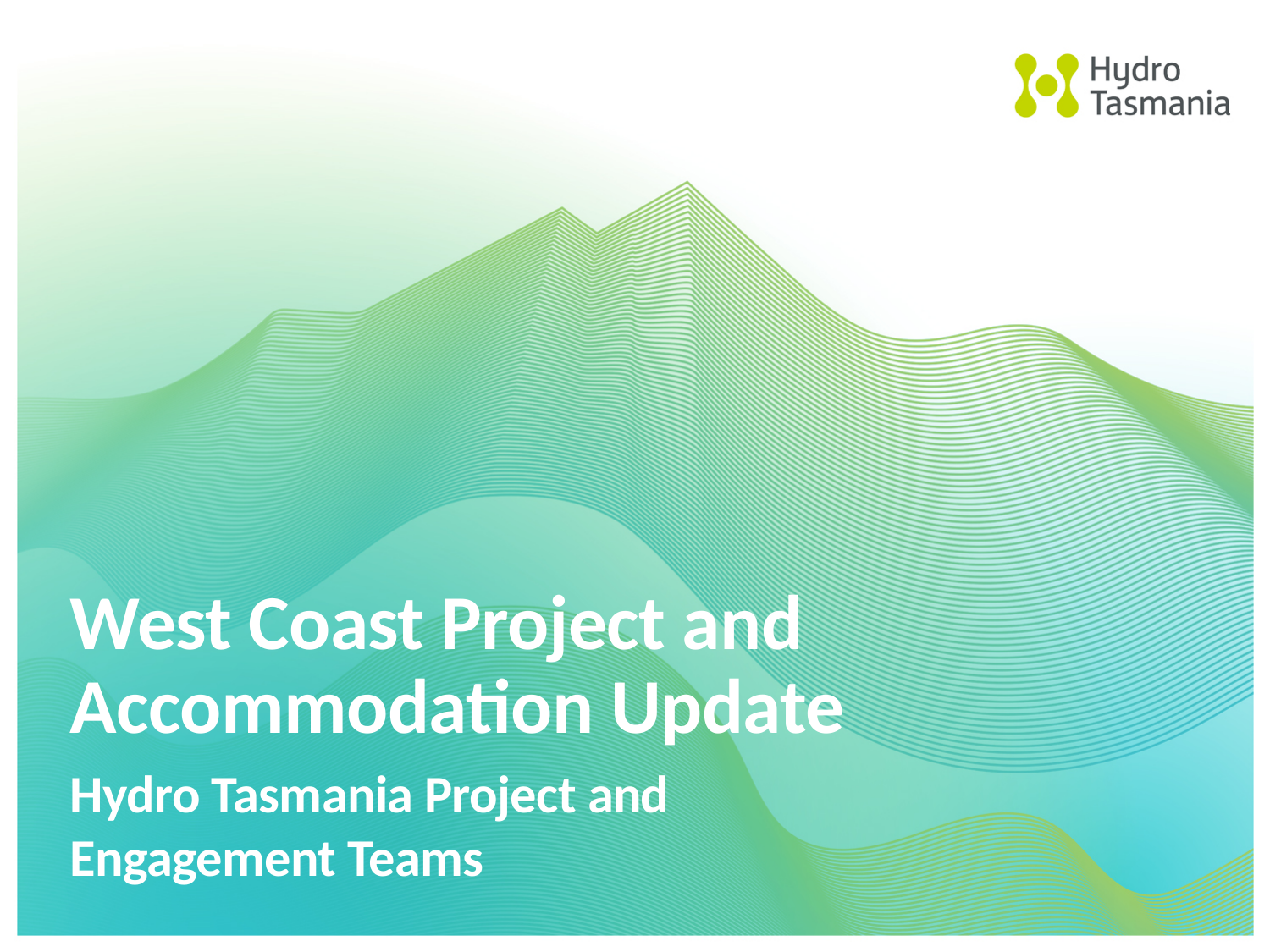

# West Coast Project and Accommodation Update
Hydro Tasmania Project and Engagement Teams